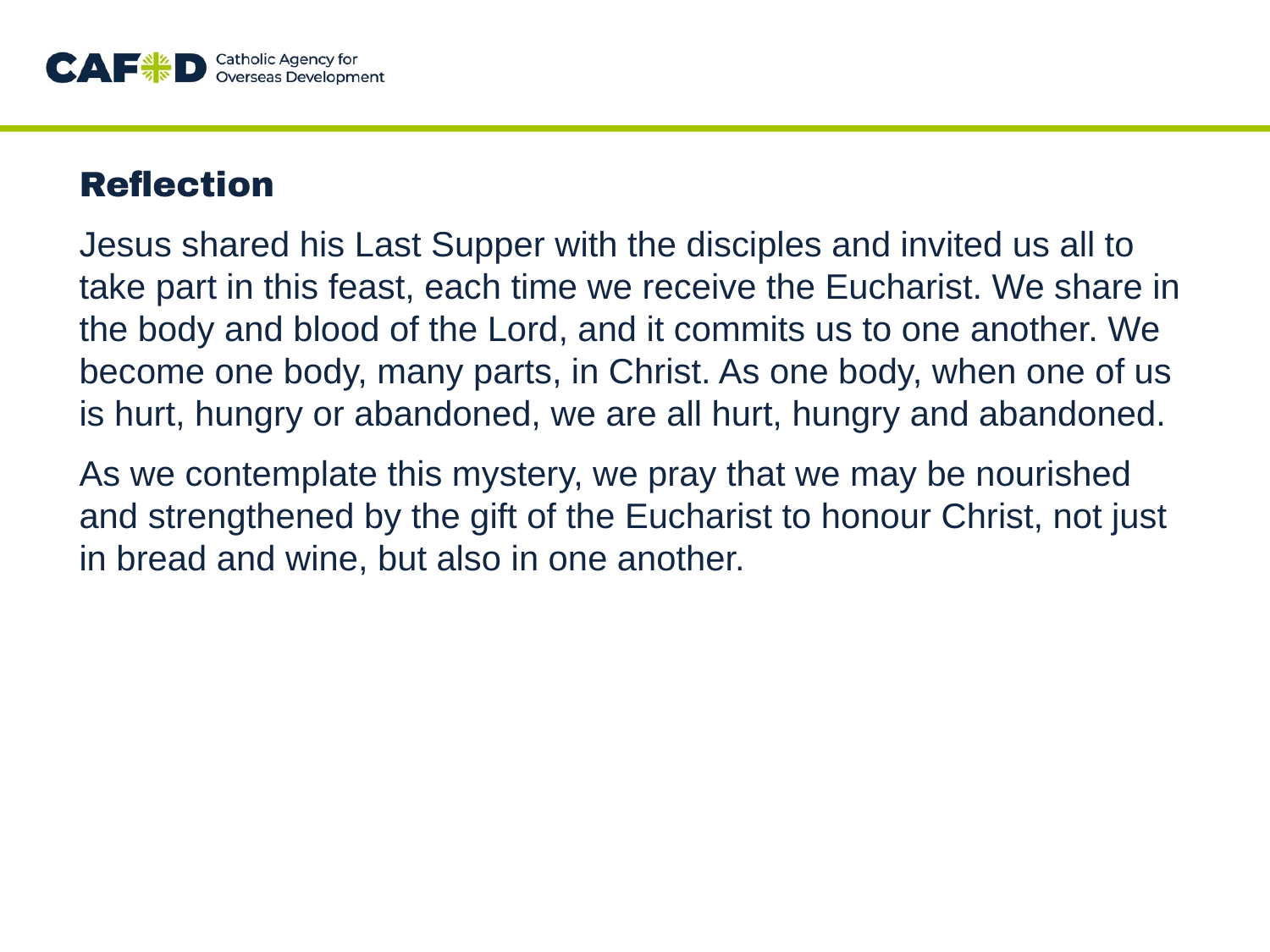

Reflection
Jesus shared his Last Supper with the disciples and invited us all to take part in this feast, each time we receive the Eucharist. We share in the body and blood of the Lord, and it commits us to one another. We become one body, many parts, in Christ. As one body, when one of us is hurt, hungry or abandoned, we are all hurt, hungry and abandoned.
As we contemplate this mystery, we pray that we may be nourished and strengthened by the gift of the Eucharist to honour Christ, not just in bread and wine, but also in one another.